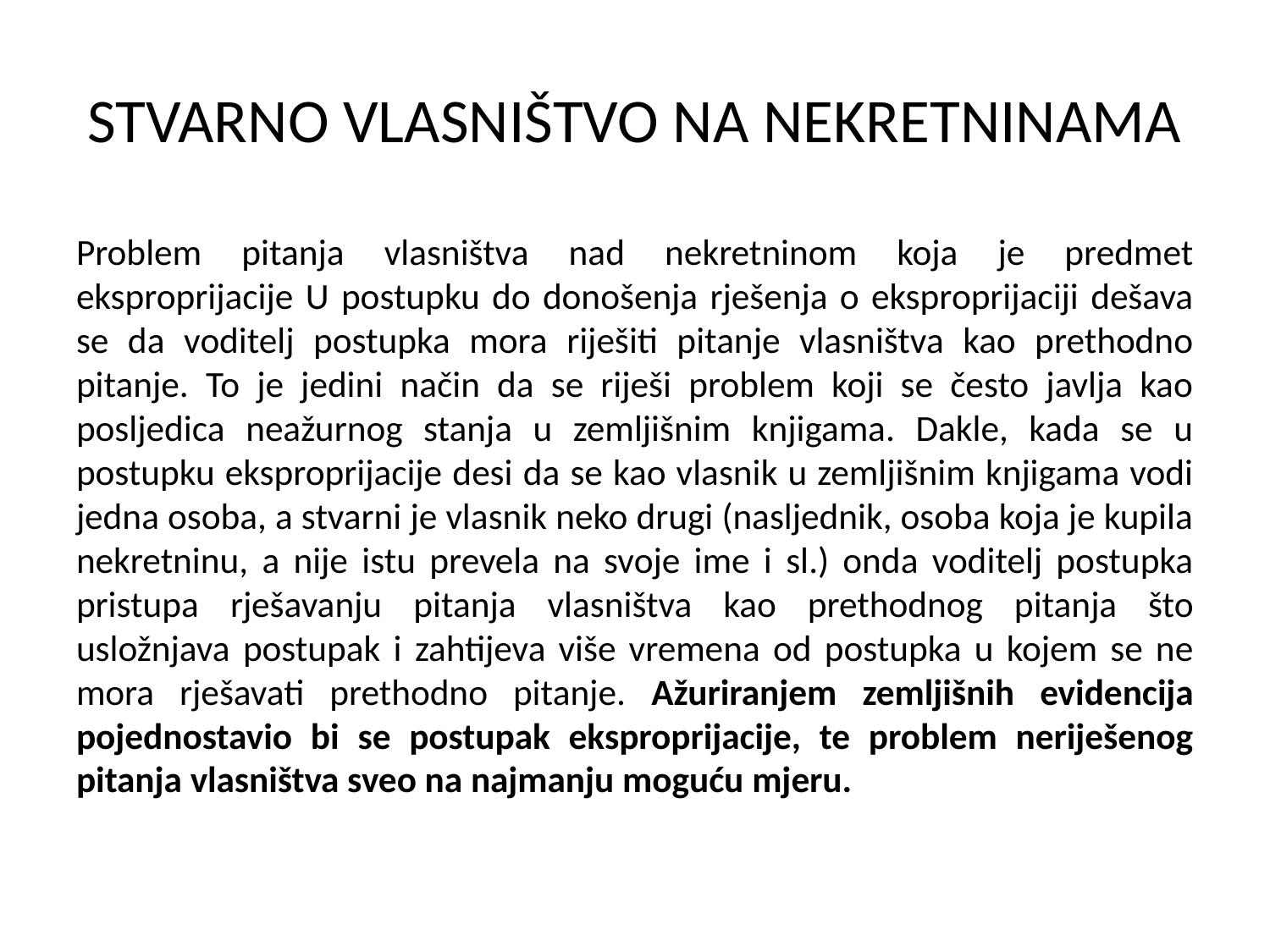

# STVARNO VLASNIŠTVO NA NEKRETNINAMA
Problem pitanja vlasništva nad nekretninom koja je predmet eksproprijacije U postupku do donošenja rješenja o eksproprijaciji dešava se da voditelj postupka mora riješiti pitanje vlasništva kao prethodno pitanje. To je jedini način da se riješi problem koji se često javlja kao posljedica neažurnog stanja u zemljišnim knjigama. Dakle, kada se u postupku eksproprijacije desi da se kao vlasnik u zemljišnim knjigama vodi jedna osoba, a stvarni je vlasnik neko drugi (nasljednik, osoba koja je kupila nekretninu, a nije istu prevela na svoje ime i sl.) onda voditelj postupka pristupa rješavanju pitanja vlasništva kao prethodnog pitanja što usložnjava postupak i zahtijeva više vremena od postupka u kojem se ne mora rješavati prethodno pitanje. Ažuriranjem zemljišnih evidencija pojednostavio bi se postupak eksproprijacije, te problem neriješenog pitanja vlasništva sveo na najmanju moguću mjeru.